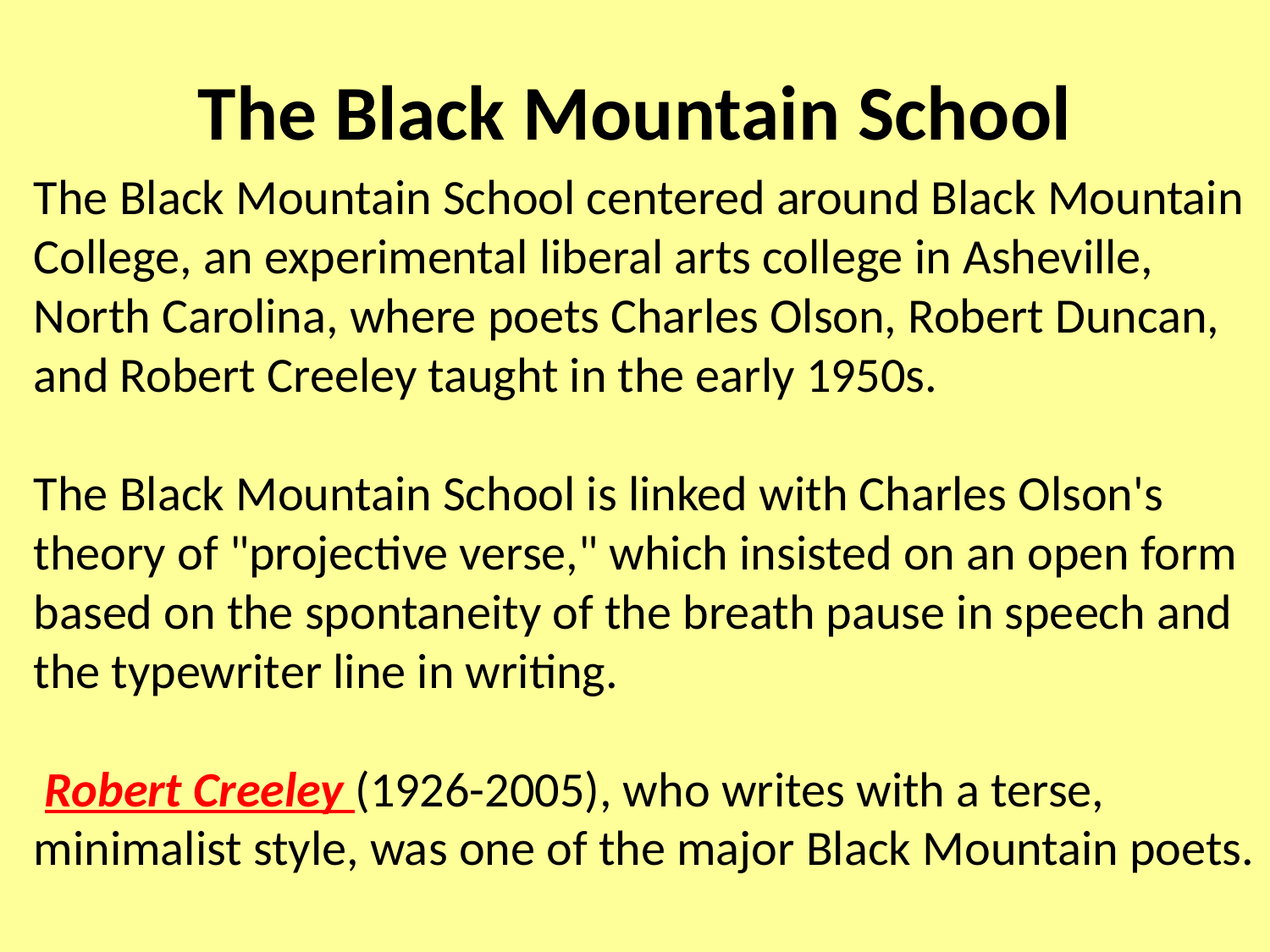

# The Black Mountain School
The Black Mountain School centered around Black Mountain College, an experimental liberal arts college in Asheville, North Carolina, where poets Charles Olson, Robert Duncan, and Robert Creeley taught in the early 1950s.

The Black Mountain School is linked with Charles Olson's theory of "projective verse," which insisted on an open form based on the spontaneity of the breath pause in speech and the typewriter line in writing.

 Robert Creeley (1926-2005), who writes with a terse, minimalist style, was one of the major Black Mountain poets.